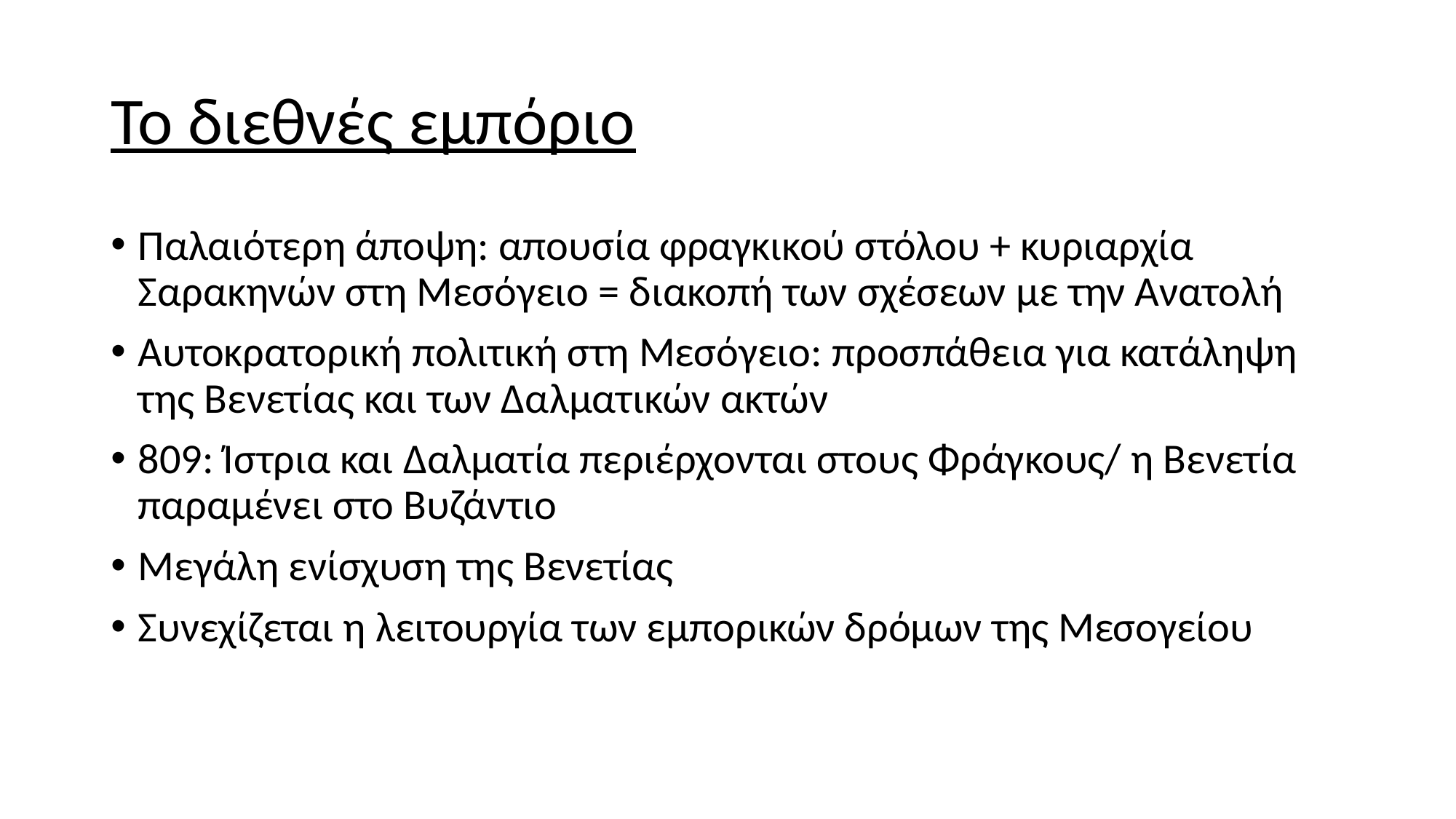

# Το διεθνές εμπόριο
Παλαιότερη άποψη: απουσία φραγκικού στόλου + κυριαρχία Σαρακηνών στη Μεσόγειο = διακοπή των σχέσεων με την Ανατολή
Αυτοκρατορική πολιτική στη Μεσόγειο: προσπάθεια για κατάληψη της Βενετίας και των Δαλματικών ακτών
809: Ίστρια και Δαλματία περιέρχονται στους Φράγκους/ η Βενετία παραμένει στο Βυζάντιο
Μεγάλη ενίσχυση της Βενετίας
Συνεχίζεται η λειτουργία των εμπορικών δρόμων της Μεσογείου